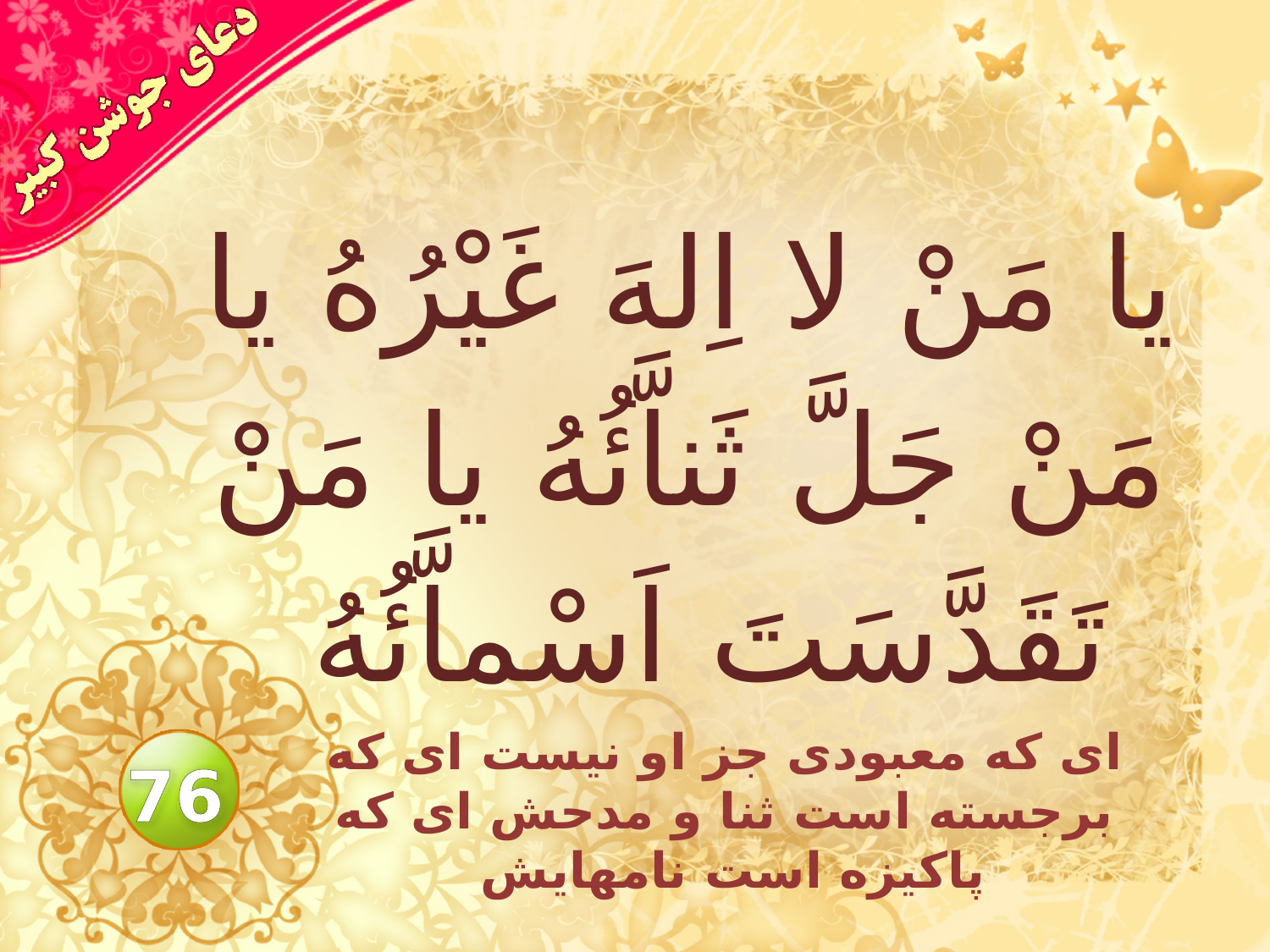

# يا مَنْ لا اِلهَ غَيْرُهُ يا مَنْ جَلَّ ثَناَّئُهُ يا مَنْ تَقَدَّسَتَ اَسْماَّئُهُ
اى كه معبودى جز او نيست اى كه برجسته است ثنا و مدحش اى كه پاكيزه است نامهايش

76